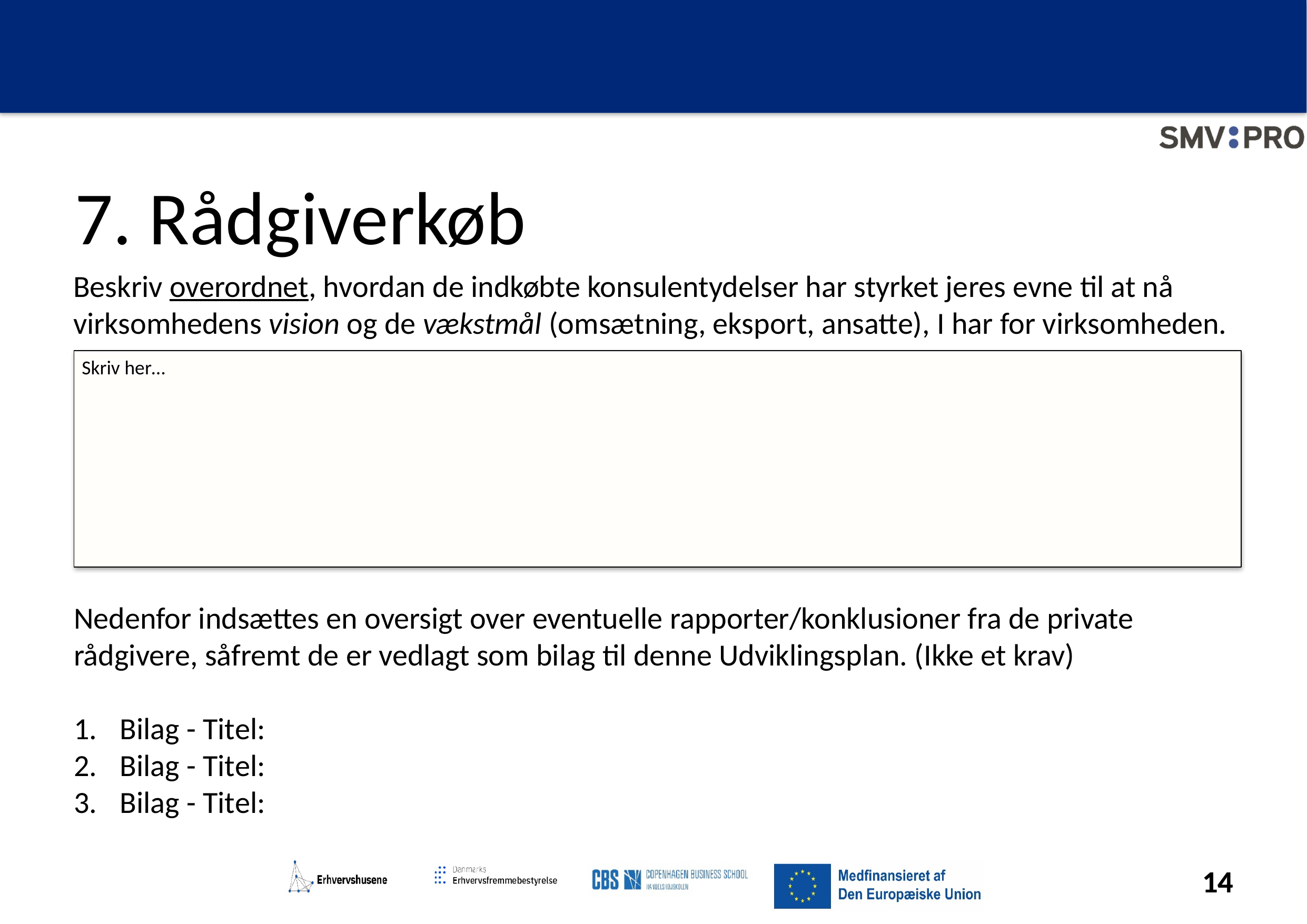

# 7. Rådgiverkøb
Beskriv overordnet, hvordan de indkøbte konsulentydelser har styrket jeres evne til at nå virksomhedens vision og de vækstmål (omsætning, eksport, ansatte), I har for virksomheden.
Skriv her…
Nedenfor indsættes en oversigt over eventuelle rapporter/konklusioner fra de private rådgivere, såfremt de er vedlagt som bilag til denne Udviklingsplan. (Ikke et krav)

Bilag - Titel:
Bilag - Titel:
Bilag - Titel:
14